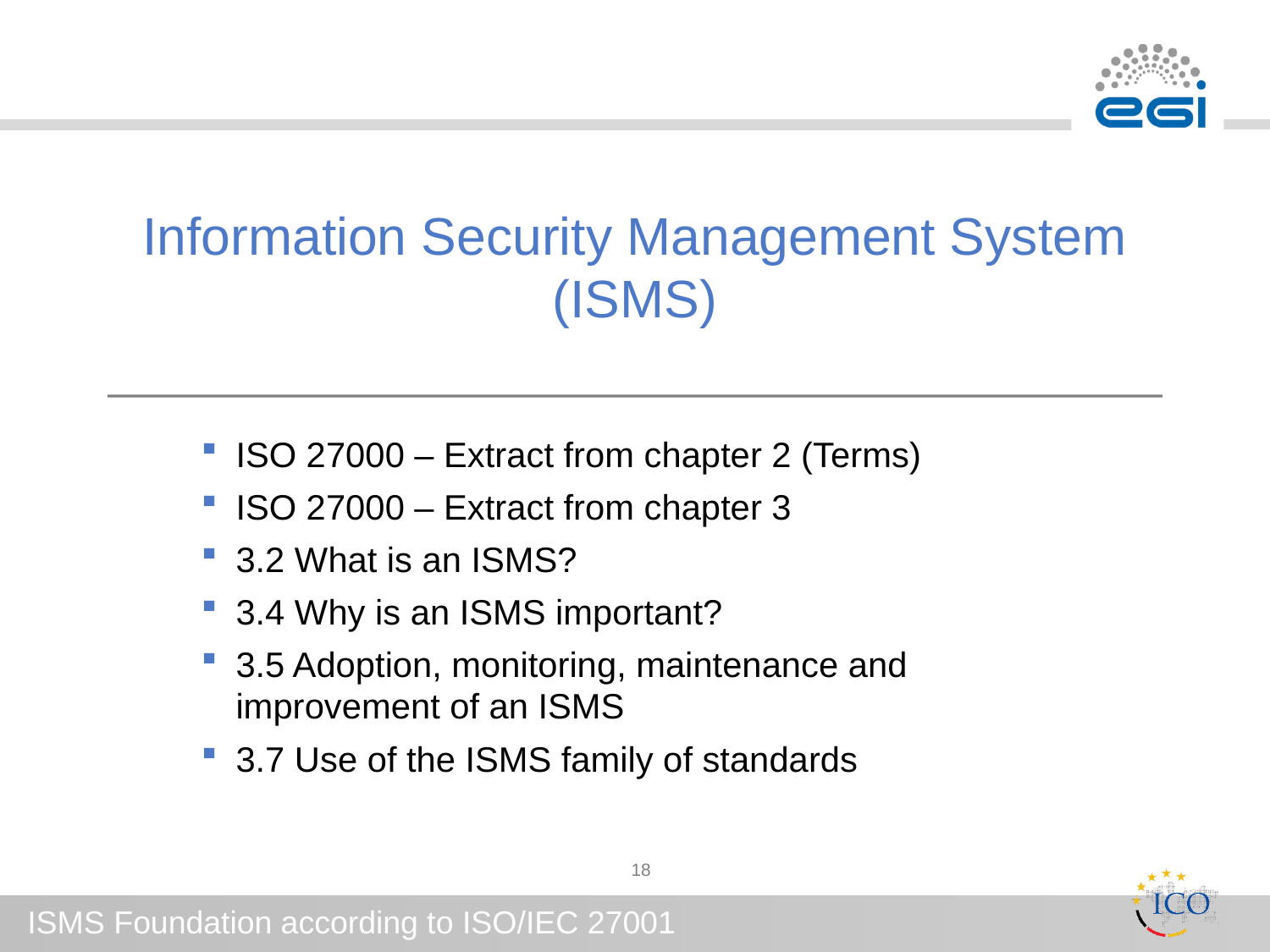

# Information Security Management System (ISMS)
ISO 27000 – Extract from chapter 2 (Terms)
ISO 27000 – Extract from chapter 3
3.2 What is an ISMS?
3.4 Why is an ISMS important?
3.5 Adoption, monitoring, maintenance and improvement of an ISMS
3.7 Use of the ISMS family of standards